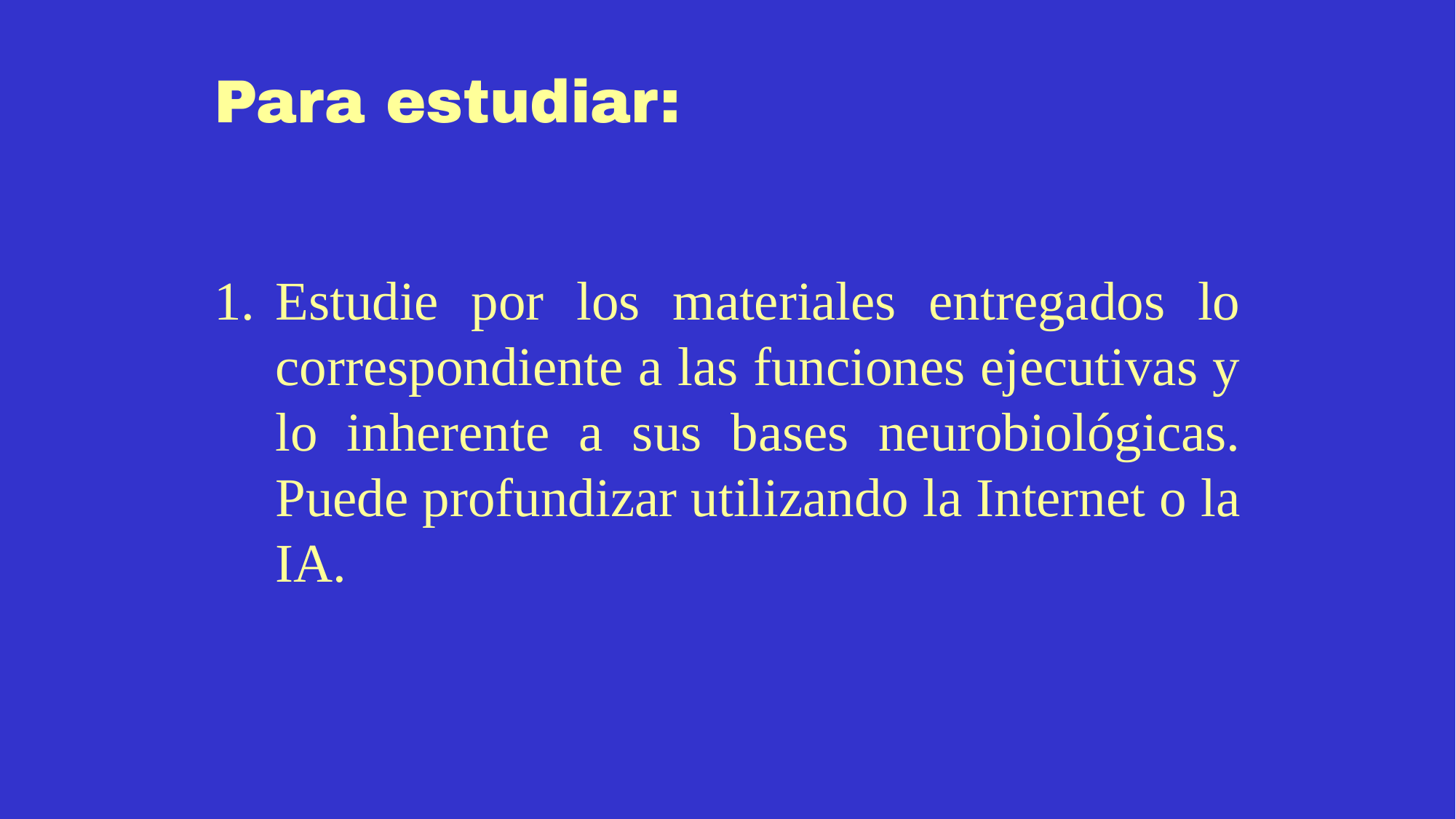

Para estudiar:

Estudie por los materiales entregados lo correspondiente a las funciones ejecutivas y lo inherente a sus bases neurobiológicas. Puede profundizar utilizando la Internet o la IA.